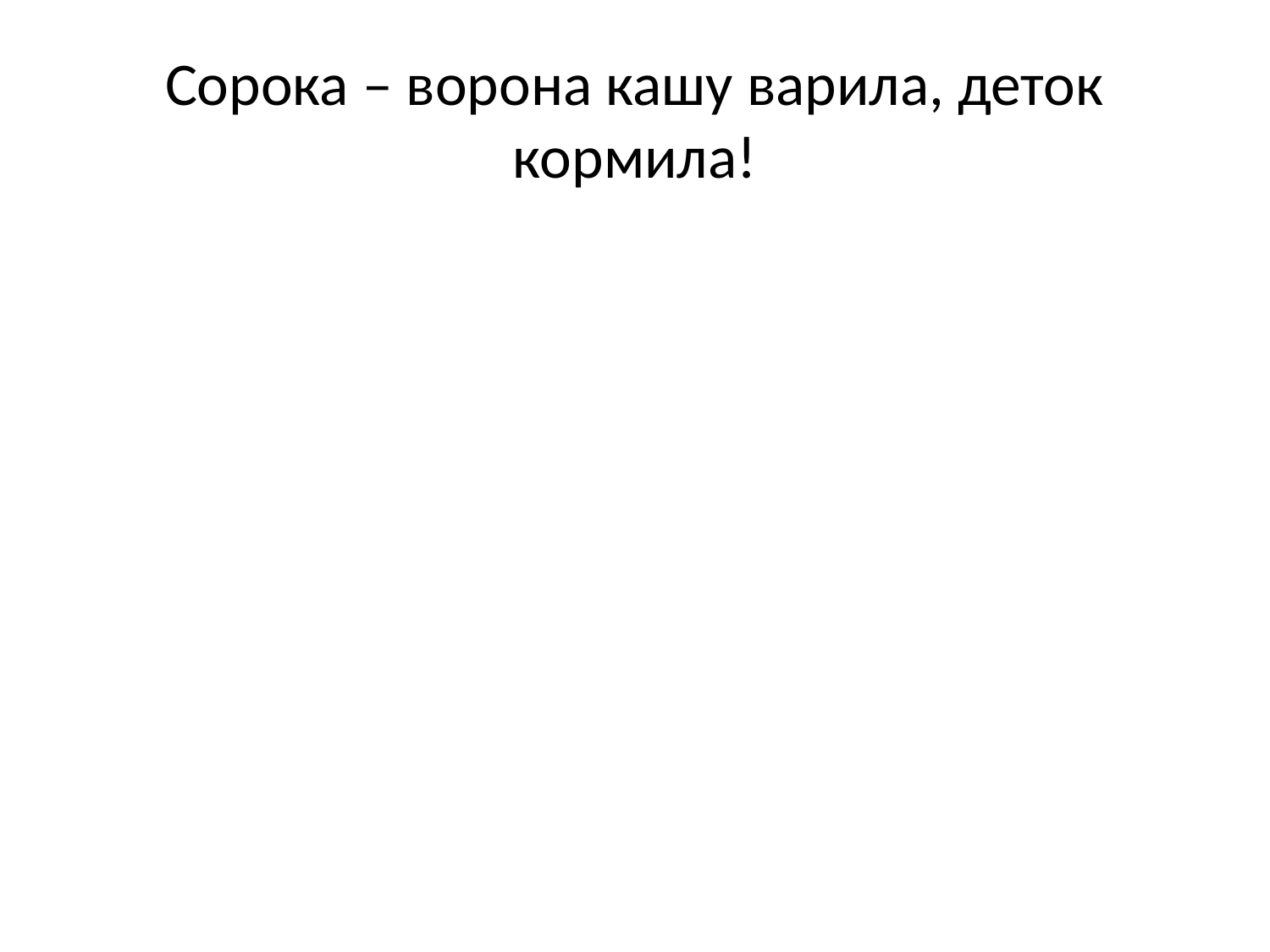

# Сорока – ворона кашу варила, деток кормила!